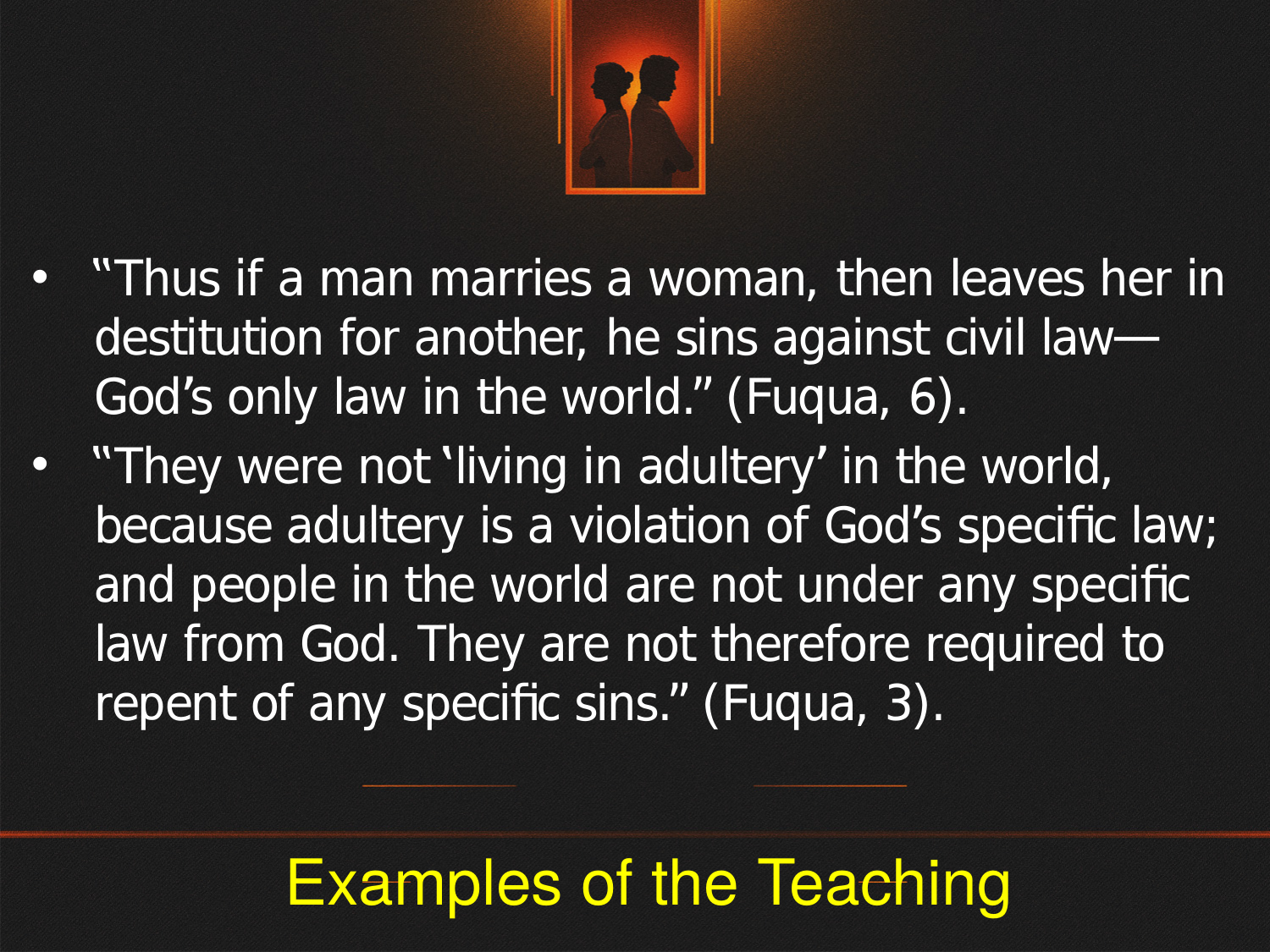

“Thus if a man marries a woman, then leaves her in destitution for another, he sins against civil law—God’s only law in the world.” (Fuqua, 6).
“They were not ‘living in adultery’ in the world, because adultery is a violation of God’s specific law; and people in the world are not under any specific law from God. They are not therefore required to repent of any specific sins.” (Fuqua, 3).

# Examples of the Teaching